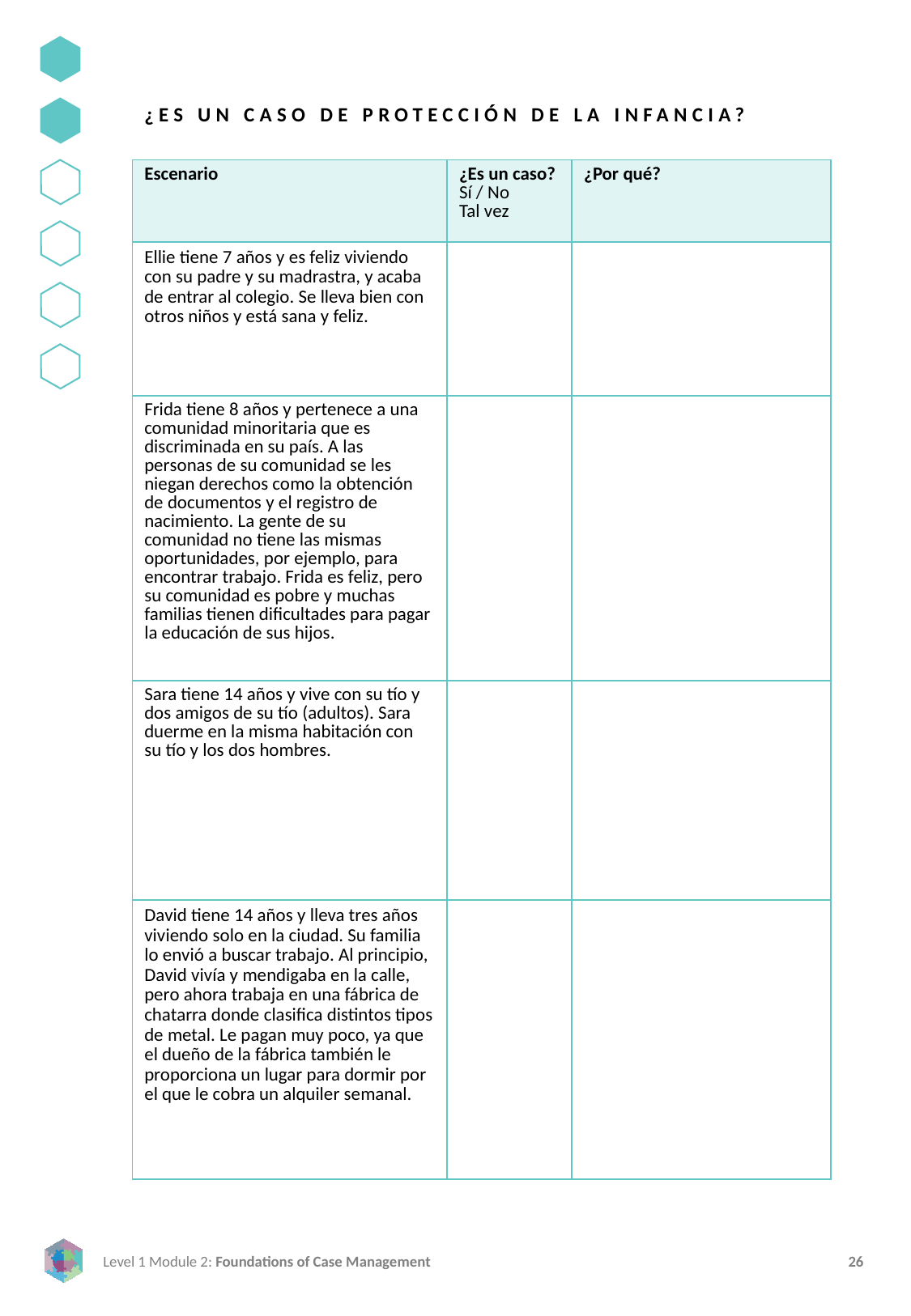

¿ES UN CASO DE PROTECCIÓN DE LA INFANCIA?

| Escenario | ¿Es un caso? Sí / No Tal vez | ¿Por qué? |
| --- | --- | --- |
| Ellie tiene 7 años y es feliz viviendo con su padre y su madrastra, y acaba de entrar al colegio. Se lleva bien con otros niños y está sana y feliz. |  |  |
| Frida tiene 8 años y pertenece a una comunidad minoritaria que es discriminada en su país. A las personas de su comunidad se les niegan derechos como la obtención de documentos y el registro de nacimiento. La gente de su comunidad no tiene las mismas oportunidades, por ejemplo, para encontrar trabajo. Frida es feliz, pero su comunidad es pobre y muchas familias tienen dificultades para pagar la educación de sus hijos. |  |  |
| Sara tiene 14 años y vive con su tío y dos amigos de su tío (adultos). Sara duerme en la misma habitación con su tío y los dos hombres. |  |  |
| David tiene 14 años y lleva tres años viviendo solo en la ciudad. Su familia lo envió a buscar trabajo. Al principio, David vivía y mendigaba en la calle, pero ahora trabaja en una fábrica de chatarra donde clasifica distintos tipos de metal. Le pagan muy poco, ya que el dueño de la fábrica también le proporciona un lugar para dormir por el que le cobra un alquiler semanal. |  |  |